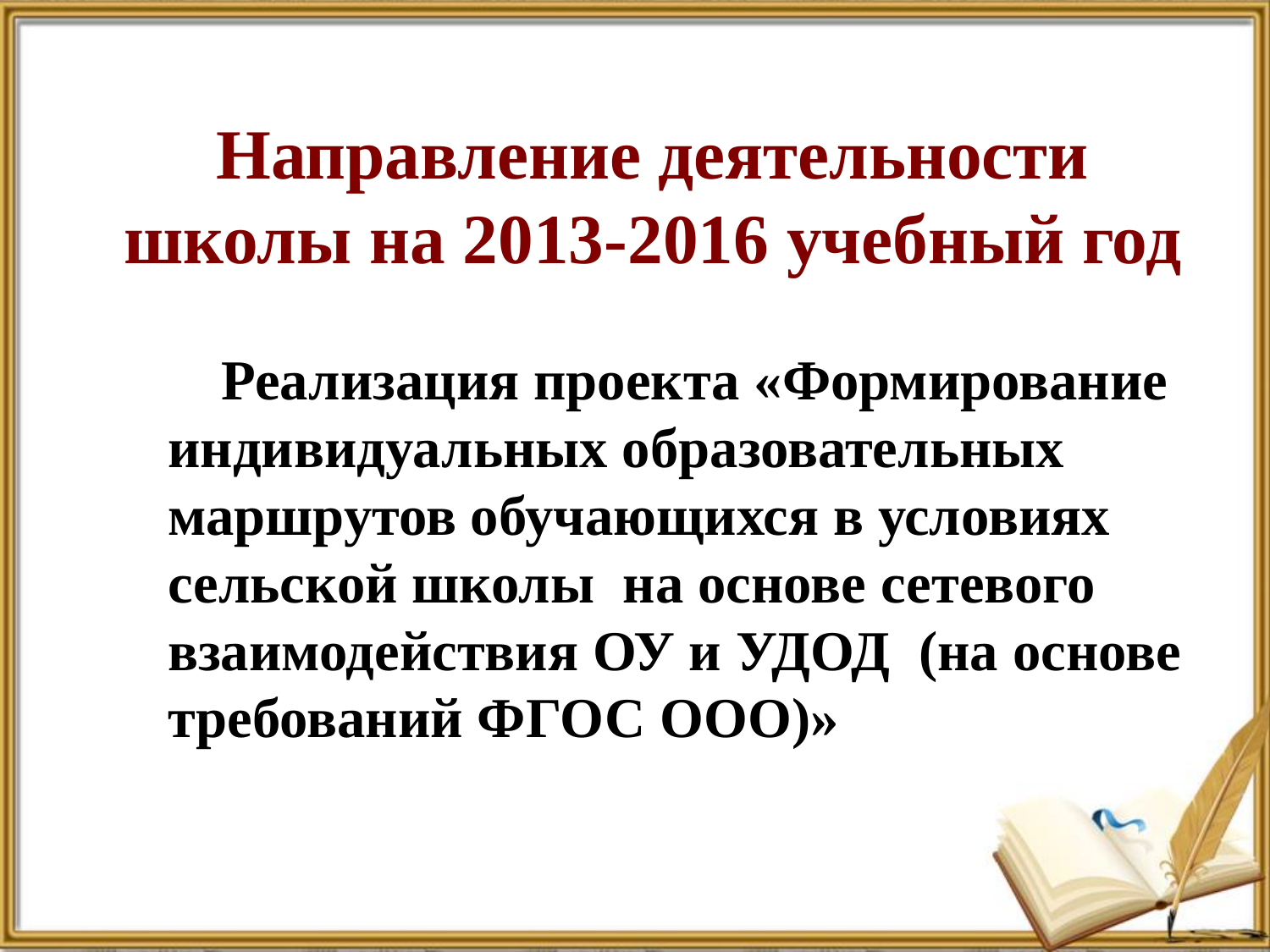

# Направление деятельности школы на 2013-2016 учебный год

  Реализация проекта «Формирование  индивидуальных образовательных маршрутов обучающихся в условиях сельской школы  на основе сетевого взаимодействия ОУ и УДОД  (на основе  требований ФГОС ООО)»